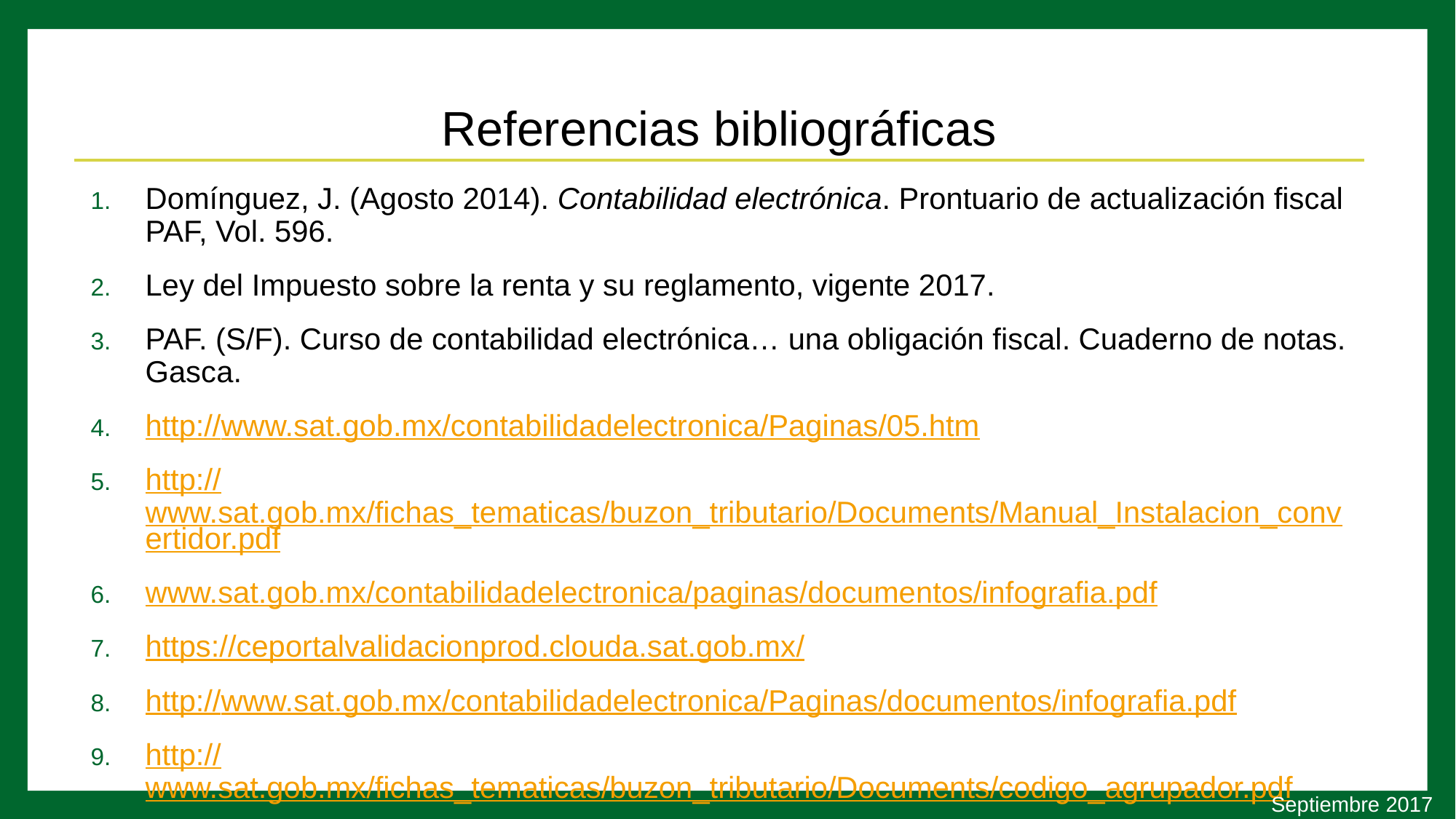

# Referencias bibliográficas
Domínguez, J. (Agosto 2014). Contabilidad electrónica. Prontuario de actualización fiscal PAF, Vol. 596.
Ley del Impuesto sobre la renta y su reglamento, vigente 2017.
PAF. (S/F). Curso de contabilidad electrónica… una obligación fiscal. Cuaderno de notas. Gasca.
http://www.sat.gob.mx/contabilidadelectronica/Paginas/05.htm
http://www.sat.gob.mx/fichas_tematicas/buzon_tributario/Documents/Manual_Instalacion_convertidor.pdf
www.sat.gob.mx/contabilidadelectronica/paginas/documentos/infografia.pdf
https://ceportalvalidacionprod.clouda.sat.gob.mx/
http://www.sat.gob.mx/contabilidadelectronica/Paginas/documentos/infografia.pdf
http://www.sat.gob.mx/fichas_tematicas/buzon_tributario/Documents/codigo_agrupador.pdf
www.nafin.com.mx/portalnf/get?file=/pdf/herramientas-negocio/contabilidad4_4...

Septiembre 2017